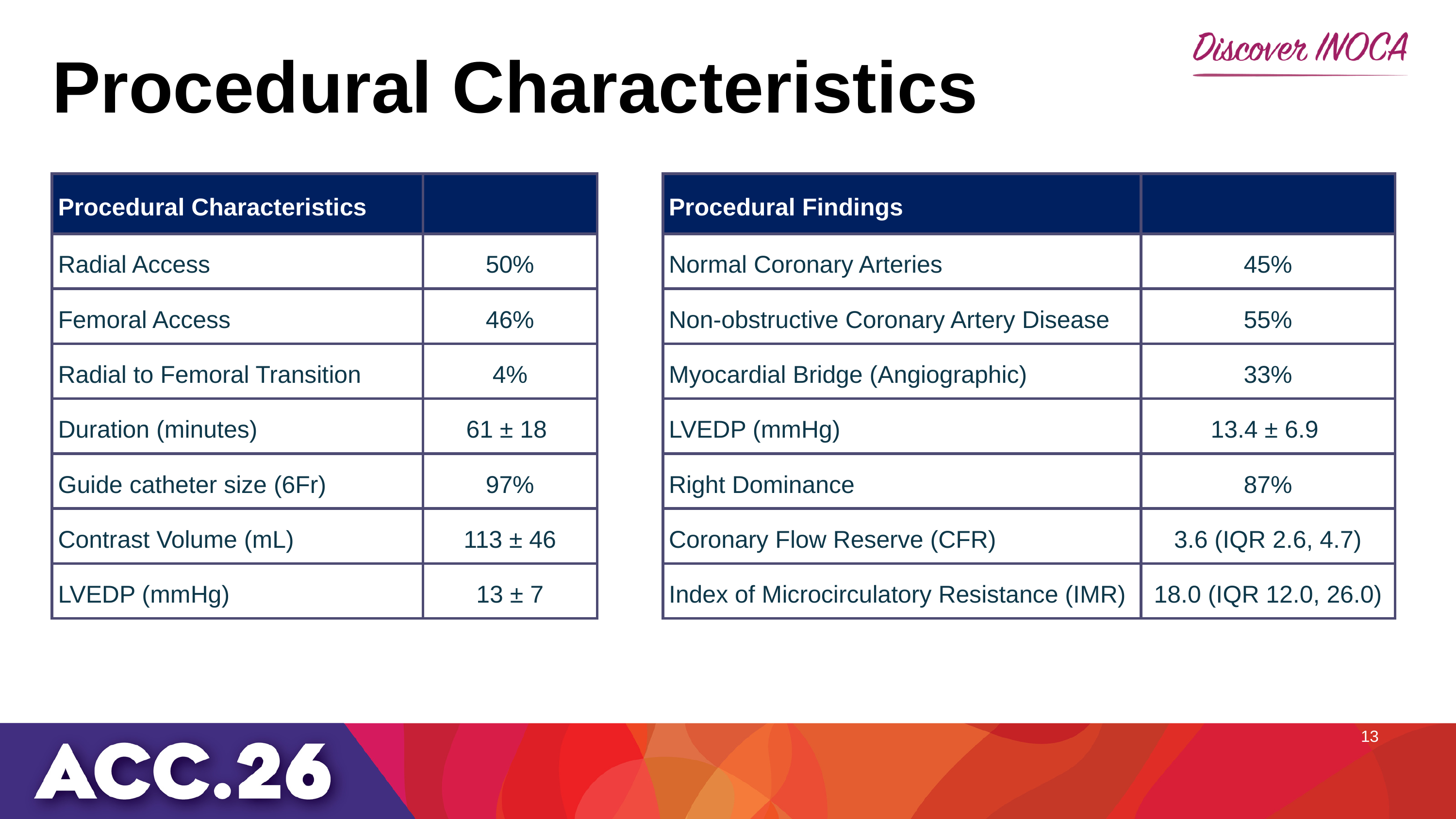

Procedural Characteristics
| Procedural Characteristics |  |
| --- | --- |
| Radial Access | 50% |
| Femoral Access | 46% |
| Radial to Femoral Transition | 4% |
| Duration (minutes) | 61 ± 18 |
| Guide catheter size (6Fr) | 97% |
| Contrast Volume (mL) | 113 ± 46 |
| LVEDP (mmHg) | 13 ± 7 |
| Procedural Findings |  |
| --- | --- |
| Normal Coronary Arteries | 45% |
| Non-obstructive Coronary Artery Disease | 55% |
| Myocardial Bridge (Angiographic) | 33% |
| LVEDP (mmHg) | 13.4 ± 6.9 |
| Right Dominance | 87% |
| Coronary Flow Reserve (CFR) | 3.6 (IQR 2.6, 4.7) |
| Index of Microcirculatory Resistance (IMR) | 18.0 (IQR 12.0, 26.0) |
13